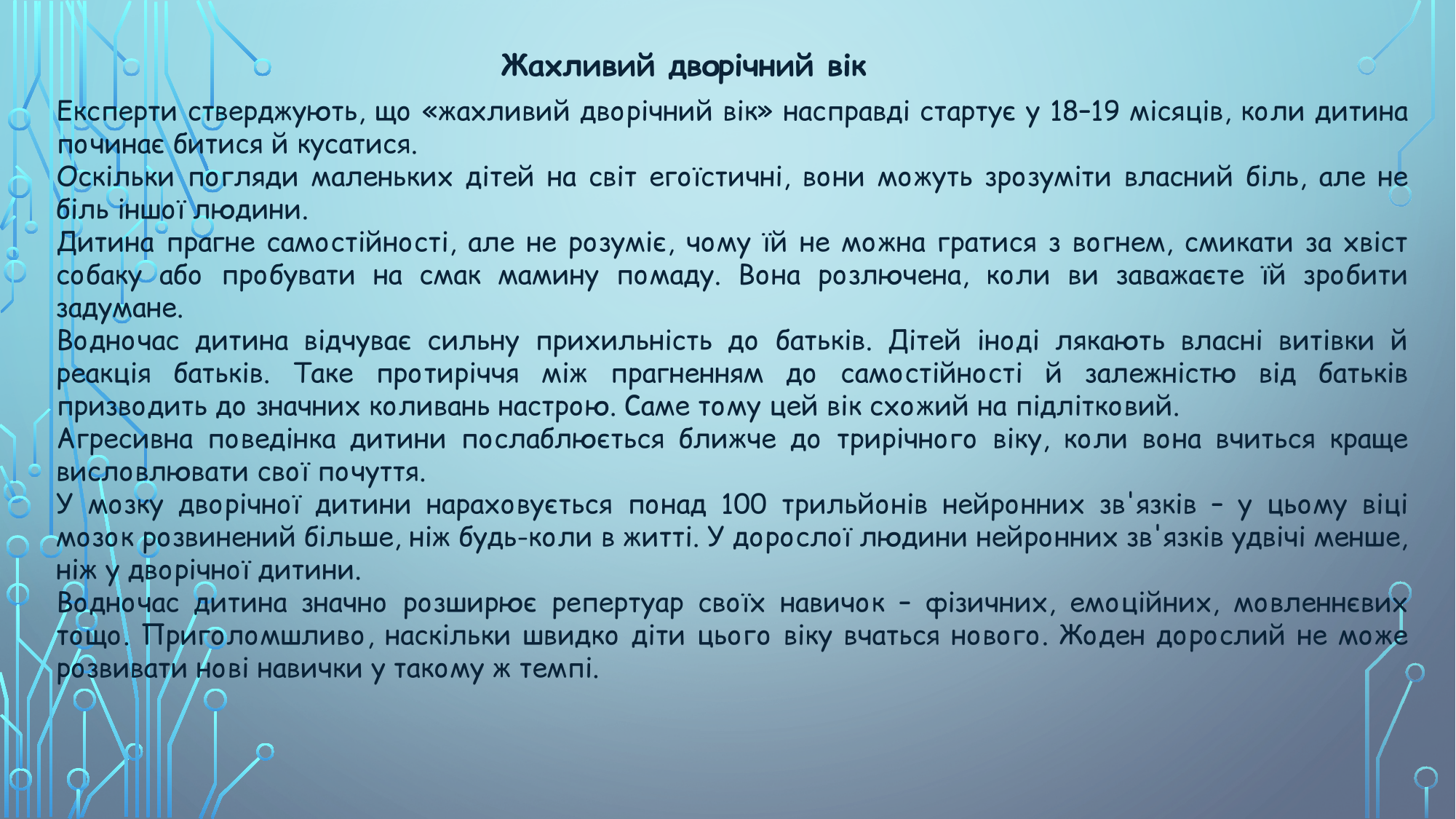

Жахливий дворічний вік
Експерти стверджують, що «жахливий дворічний вік» насправді стартує у 18–19 місяців, коли дитина починає битися й кусатися.
Оскільки погляди маленьких дітей на світ егоїстичні, вони можуть зрозуміти власний біль, але не біль іншої людини.
Дитина прагне самостійності, але не розуміє, чому їй не можна гратися з вогнем, смикати за хвіст собаку або пробувати на смак мамину помаду. Вона розлючена, коли ви заважаєте їй зробити задумане.
Водночас дитина відчуває сильну прихильність до батьків. Дітей іноді лякають власні витівки й реакція батьків. Таке протиріччя між прагненням до самостійності й залежністю від батьків призводить до значних коливань настрою. Саме тому цей вік схожий на підлітковий.
Агресивна поведінка дитини послаблюється ближче до трирічного віку, коли вона вчиться краще висловлювати свої почуття.
У мозку дворічної дитини нараховується понад 100 трильйонів нейронних зв'язків – у цьому віці мозок розвинений більше, ніж будь-коли в житті. У дорослої людини нейронних зв'язків удвічі менше, ніж у дворічної дитини.
Водночас дитина значно розширює репертуар своїх навичок – фізичних, емоційних, мовленнєвих тощо. Приголомшливо, наскільки швидко діти цього віку вчаться нового. Жоден дорослий не може розвивати нові навички у такому ж темпі.